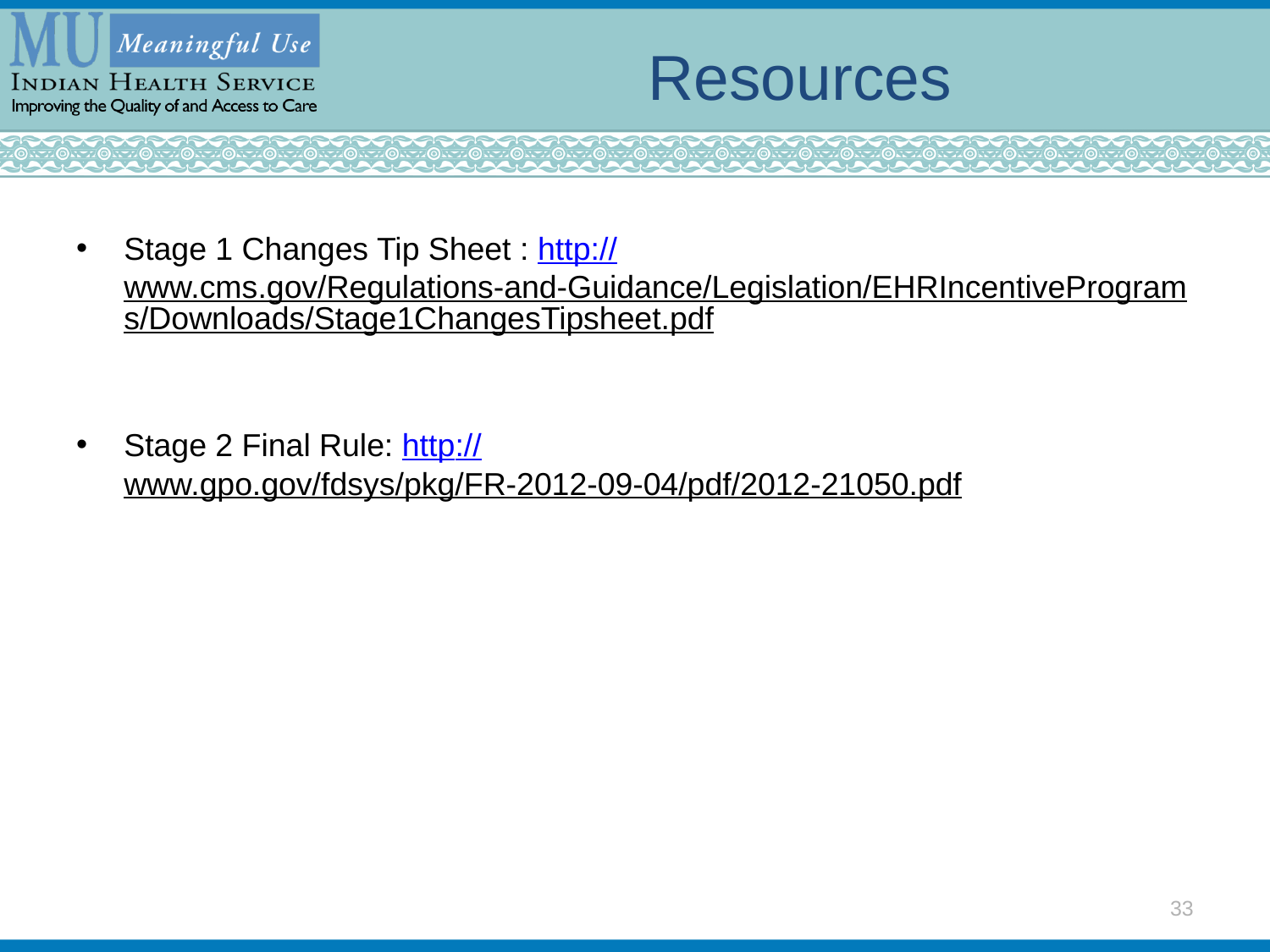

# Resources
Stage 1 Changes Tip Sheet : http://www.cms.gov/Regulations-and-Guidance/Legislation/EHRIncentivePrograms/Downloads/Stage1ChangesTipsheet.pdf

Stage 2 Final Rule: http://www.gpo.gov/fdsys/pkg/FR-2012-09-04/pdf/2012-21050.pdf
33